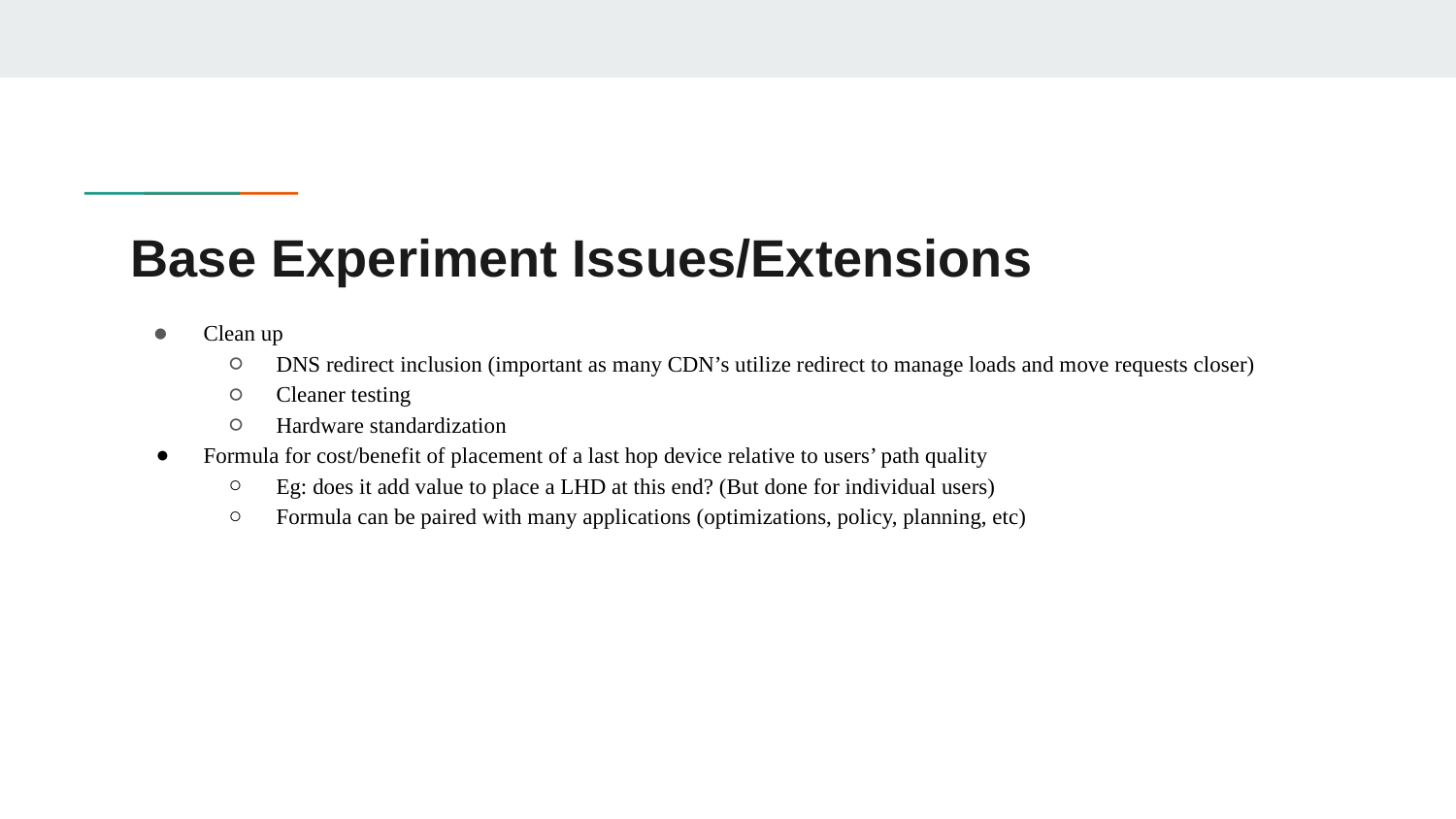

# Base Experiment Issues/Extensions
Clean up
DNS redirect inclusion (important as many CDN’s utilize redirect to manage loads and move requests closer)
Cleaner testing
Hardware standardization
Formula for cost/benefit of placement of a last hop device relative to users’ path quality
Eg: does it add value to place a LHD at this end? (But done for individual users)
Formula can be paired with many applications (optimizations, policy, planning, etc)